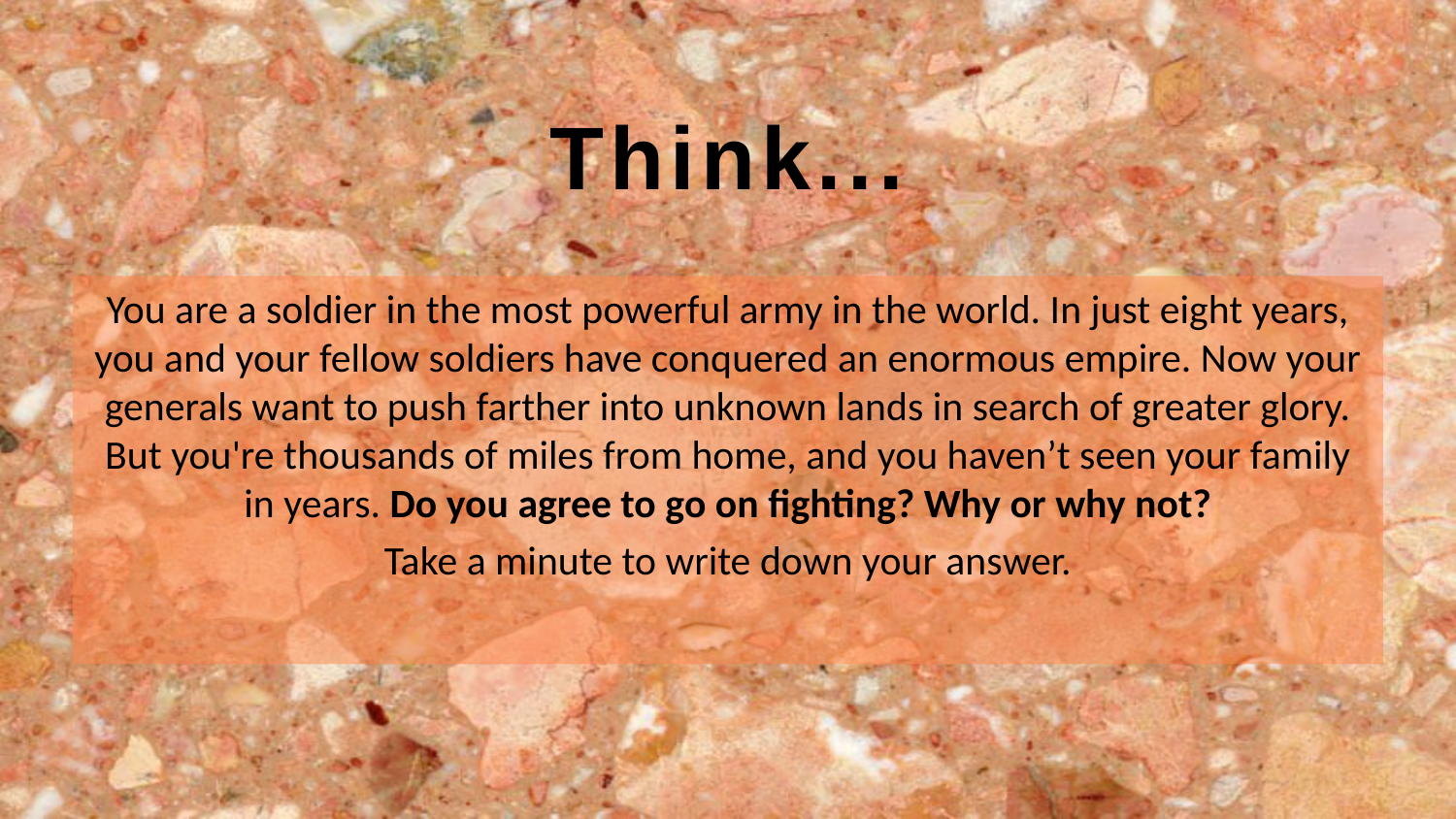

Think...
You are a soldier in the most powerful army in the world. In just eight years, you and your fellow soldiers have conquered an enormous empire. Now your generals want to push farther into unknown lands in search of greater glory. But you're thousands of miles from home, and you haven’t seen your family in years. Do you agree to go on fighting? Why or why not?
Take a minute to write down your answer.